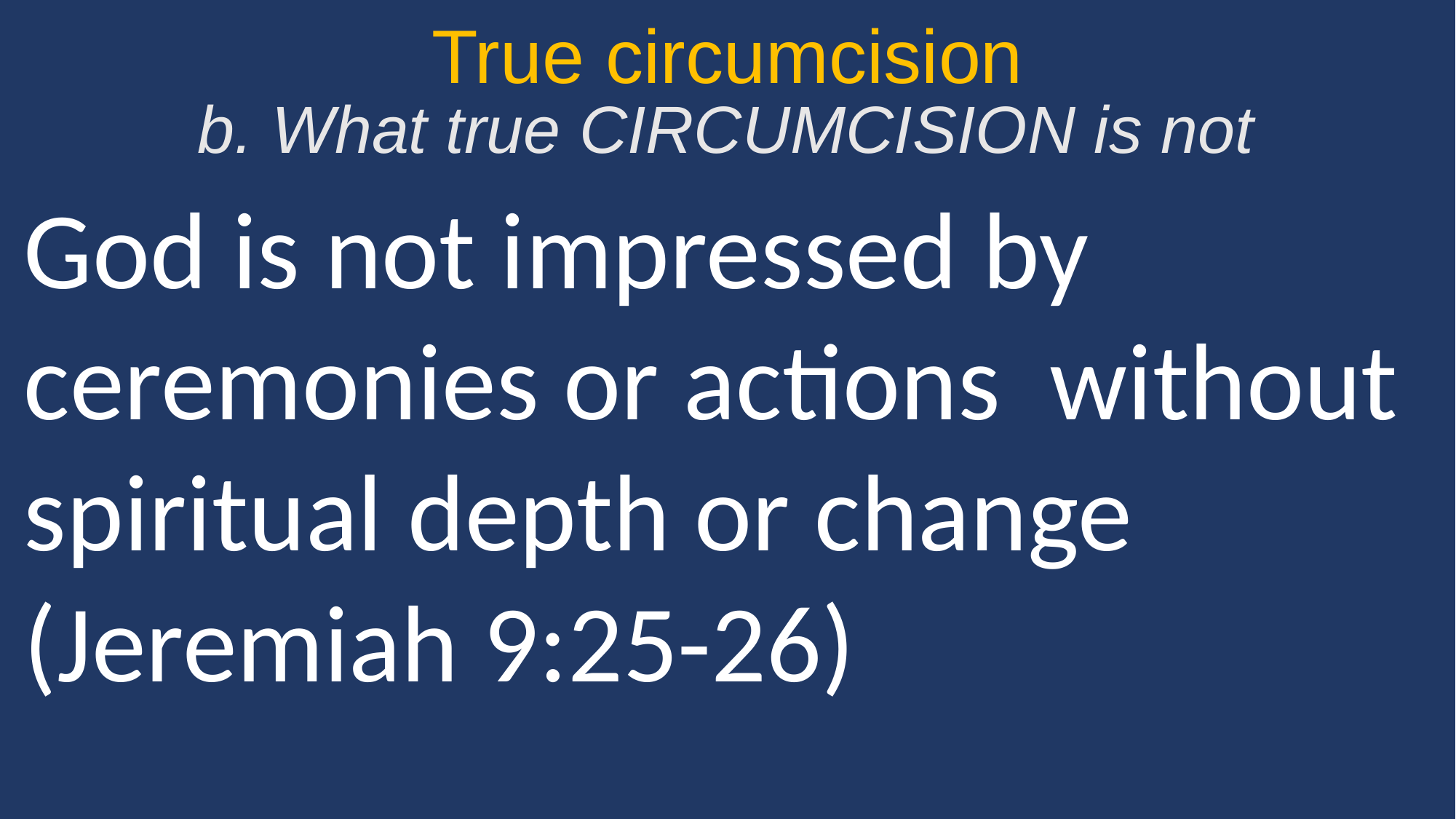

True circumcision
b. What true CIRCUMCISION is not
God is not impressed by ceremonies or actions  without spiritual depth or change
(Jeremiah 9:25-26)